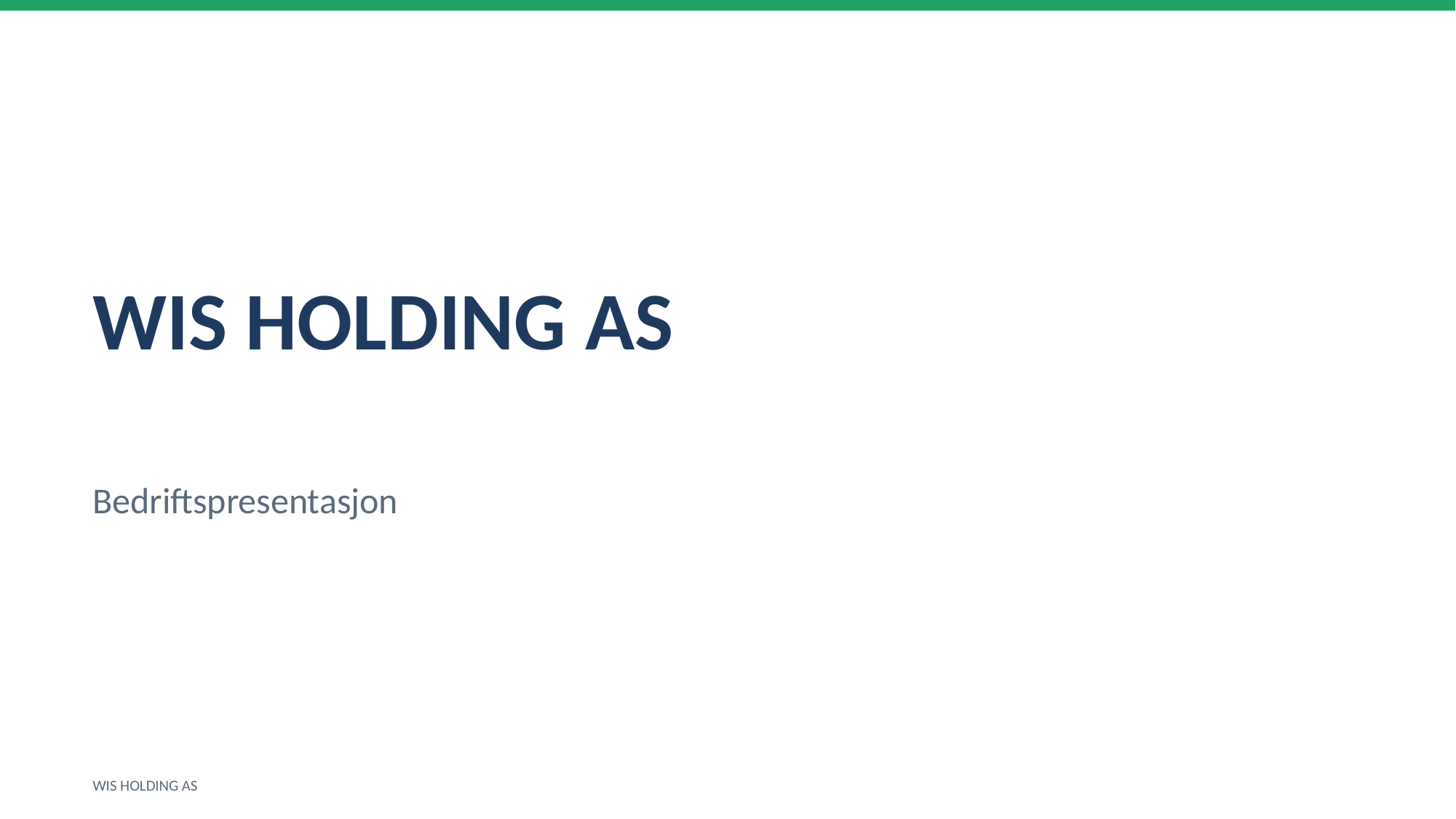

WIS HOLDING AS
Bedriftspresentasjon
WIS HOLDING AS